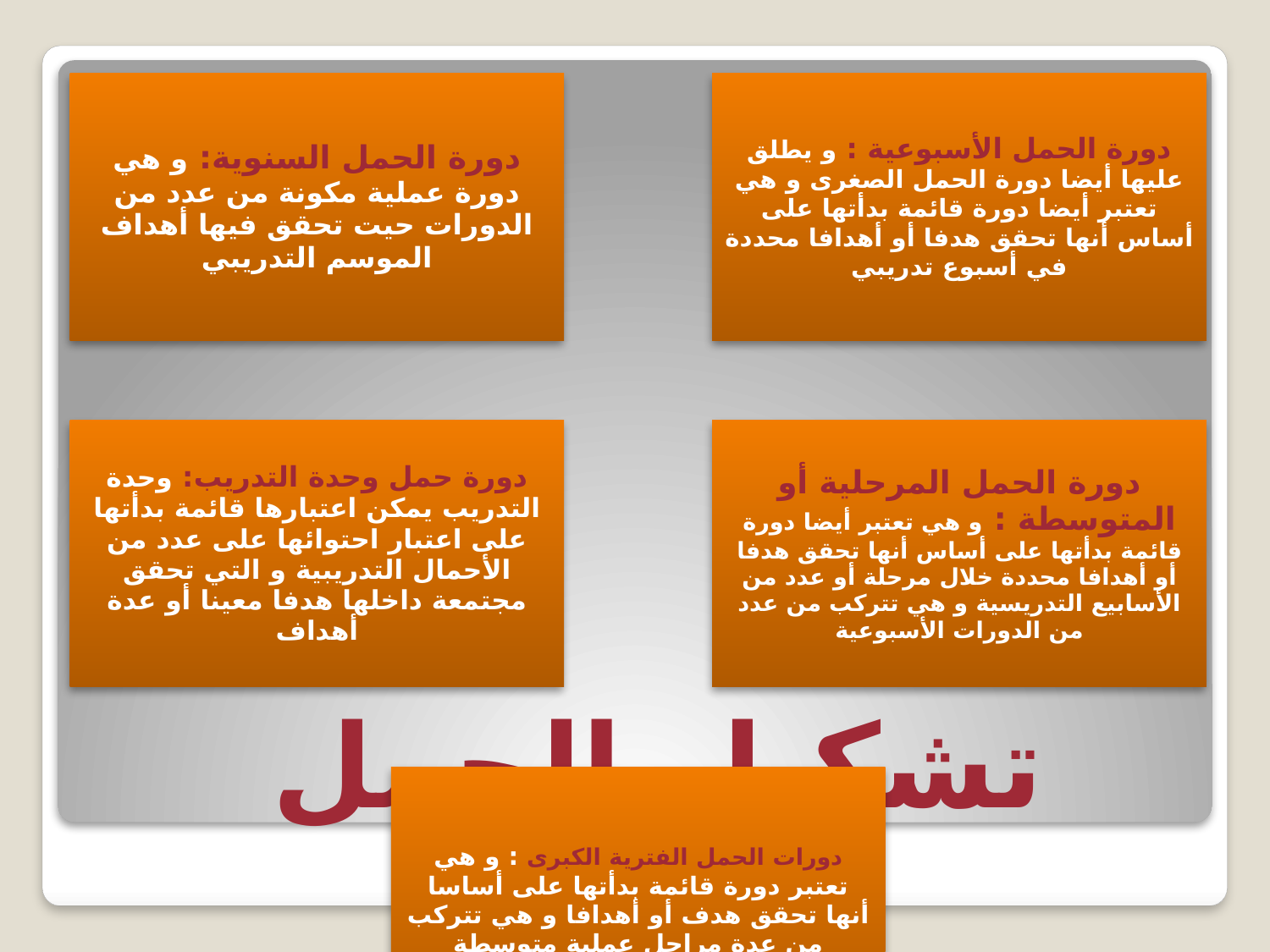

دورة الحمل السنوية: و هي دورة عملية مكونة من عدد من الدورات حيت تحقق فيها أهداف الموسم التدريبي
# تشكيل الحمل